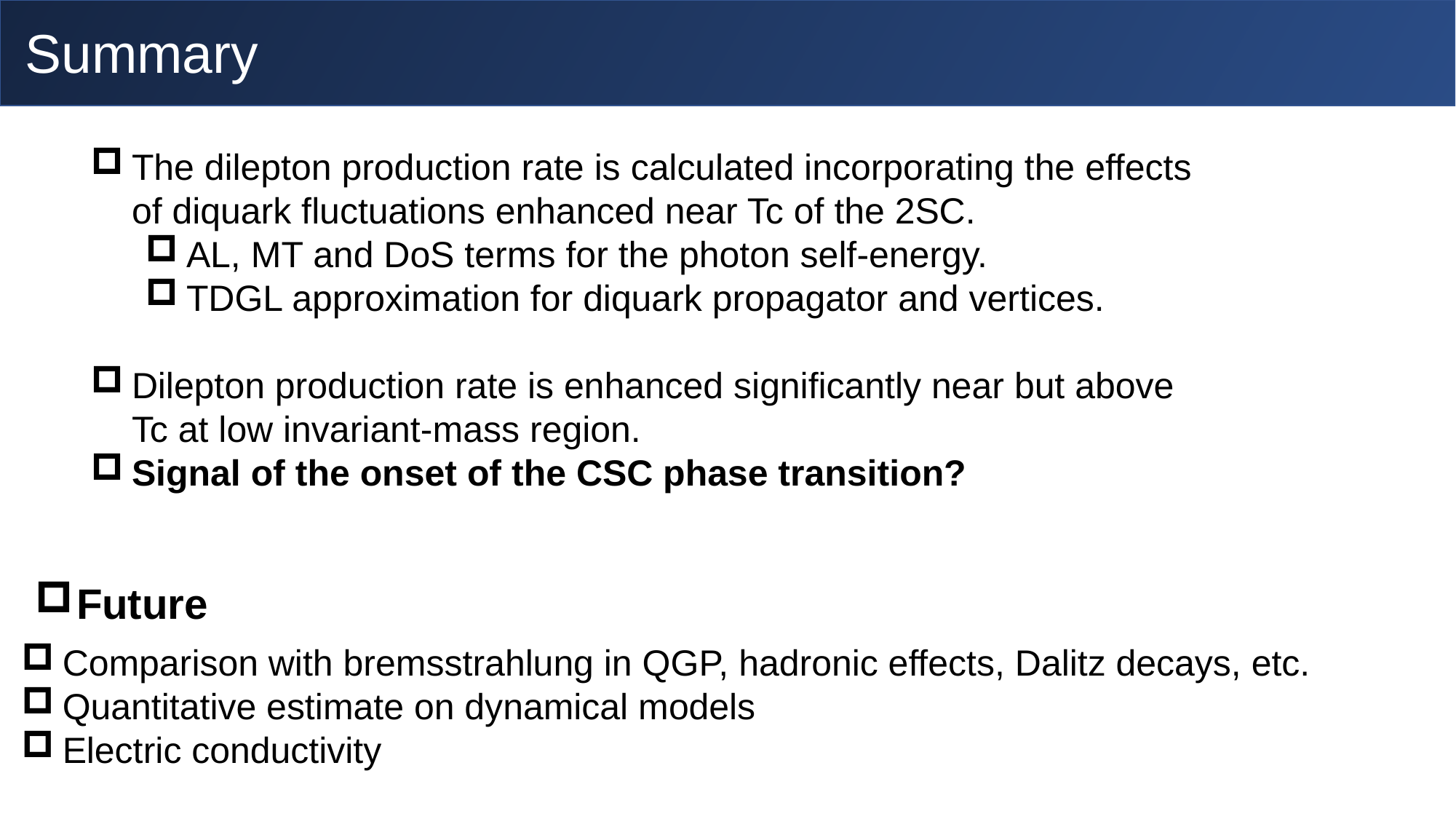

# Summary
The dilepton production rate is calculated incorporating the effects of diquark fluctuations enhanced near Tc of the 2SC.
AL, MT and DoS terms for the photon self-energy.
TDGL approximation for diquark propagator and vertices.

Dilepton production rate is enhanced significantly near but above Tc at low invariant-mass region.
Signal of the onset of the CSC phase transition?
Future
Comparison with bremsstrahlung in QGP, hadronic effects, Dalitz decays, etc.
Quantitative estimate on dynamical models
Electric conductivity